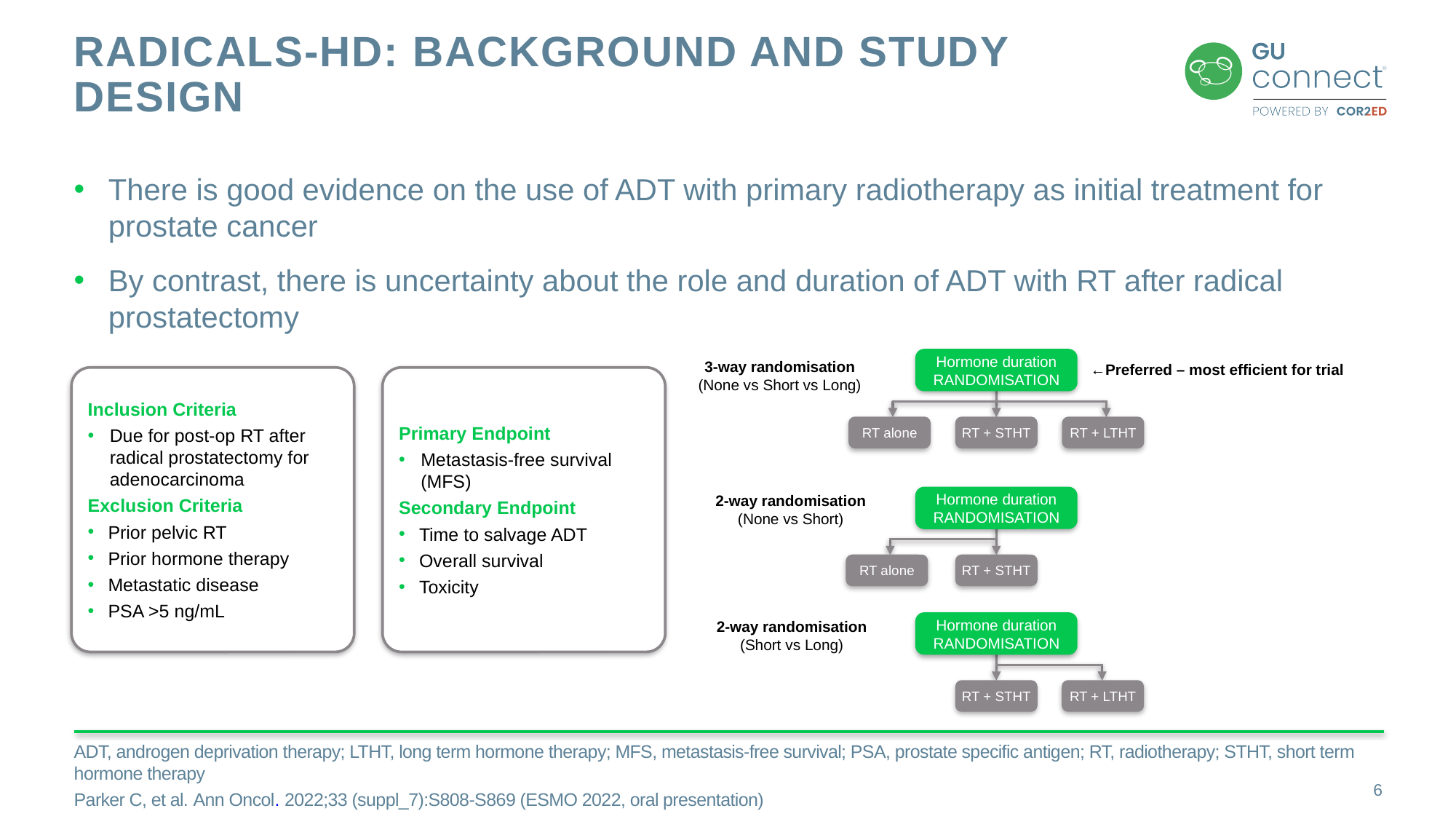

# RADICALS-HD: background and study design
There is good evidence on the use of ADT with primary radiotherapy as initial treatment for prostate cancer
By contrast, there is uncertainty about the role and duration of ADT with RT after radical prostatectomy

Hormone duration
RANDOMISATION
3-way randomisation
(None vs Short vs Long)
←Preferred – most efficient for trial
Inclusion Criteria
Due for post-op RT after radical prostatectomy for adenocarcinoma
Exclusion Criteria
Prior pelvic RT
Prior hormone therapy
Metastatic disease
PSA >5 ng/mL
Primary Endpoint
Metastasis-free survival (MFS)
Secondary Endpoint
Time to salvage ADT
Overall survival
Toxicity
RT alone
RT + STHT
RT + LTHT
2-way randomisation
(None vs Short)
Hormone duration
RANDOMISATION
RT alone
RT + STHT
2-way randomisation
(Short vs Long)
Hormone duration
RANDOMISATION
RT + STHT
RT + LTHT
ADT, androgen deprivation therapy; LTHT, long term hormone therapy; MFS, metastasis-free survival; PSA, prostate specific antigen; RT, radiotherapy; STHT, short term hormone therapy
Parker C, et al. Ann Oncol. 2022;33 (suppl_7):S808-S869 (ESMO 2022, oral presentation)
6